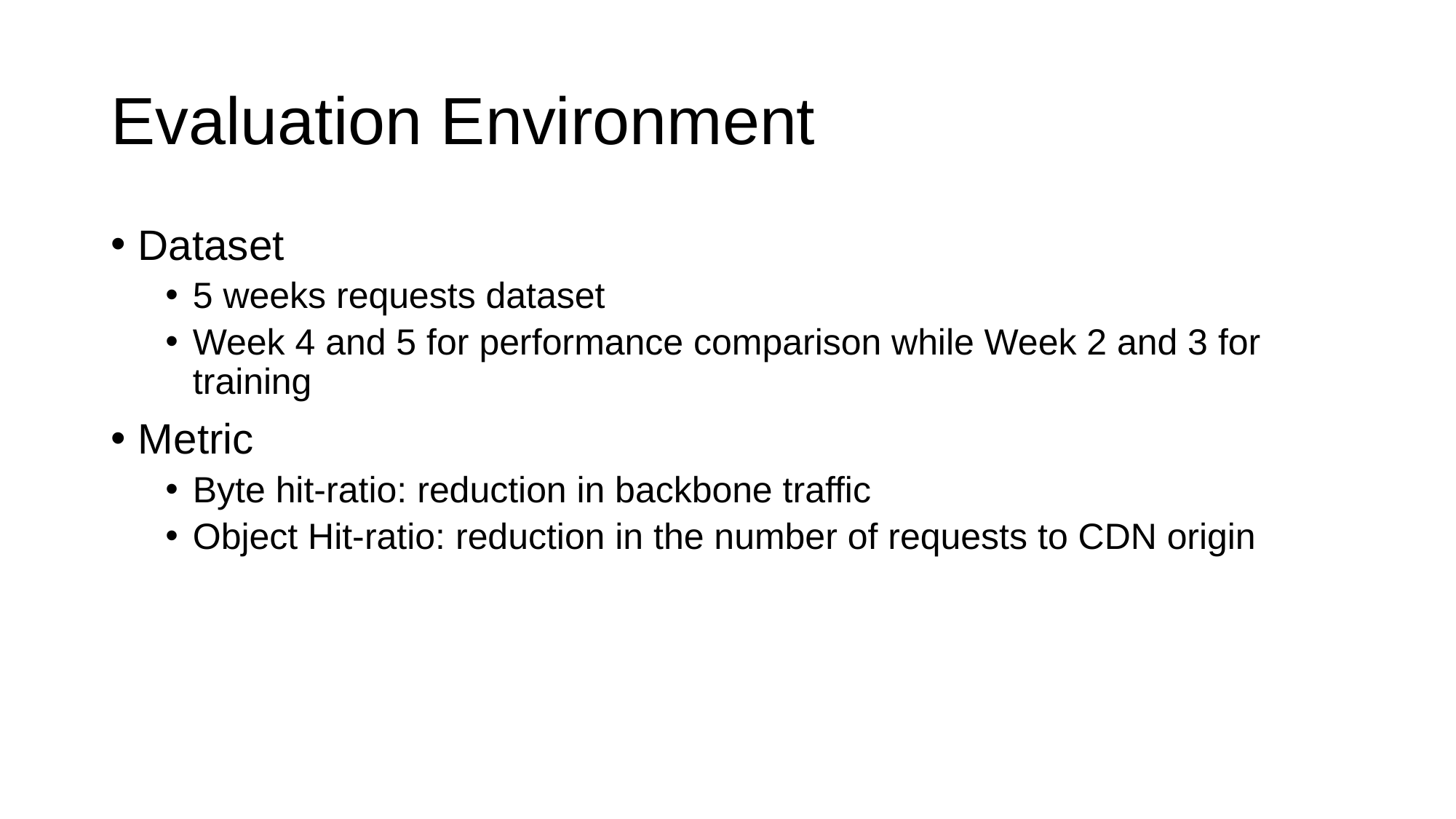

# Evaluation Environment
Dataset
5 weeks requests dataset
Week 4 and 5 for performance comparison while Week 2 and 3 for training
Metric
Byte hit-ratio: reduction in backbone traffic
Object Hit-ratio: reduction in the number of requests to CDN origin